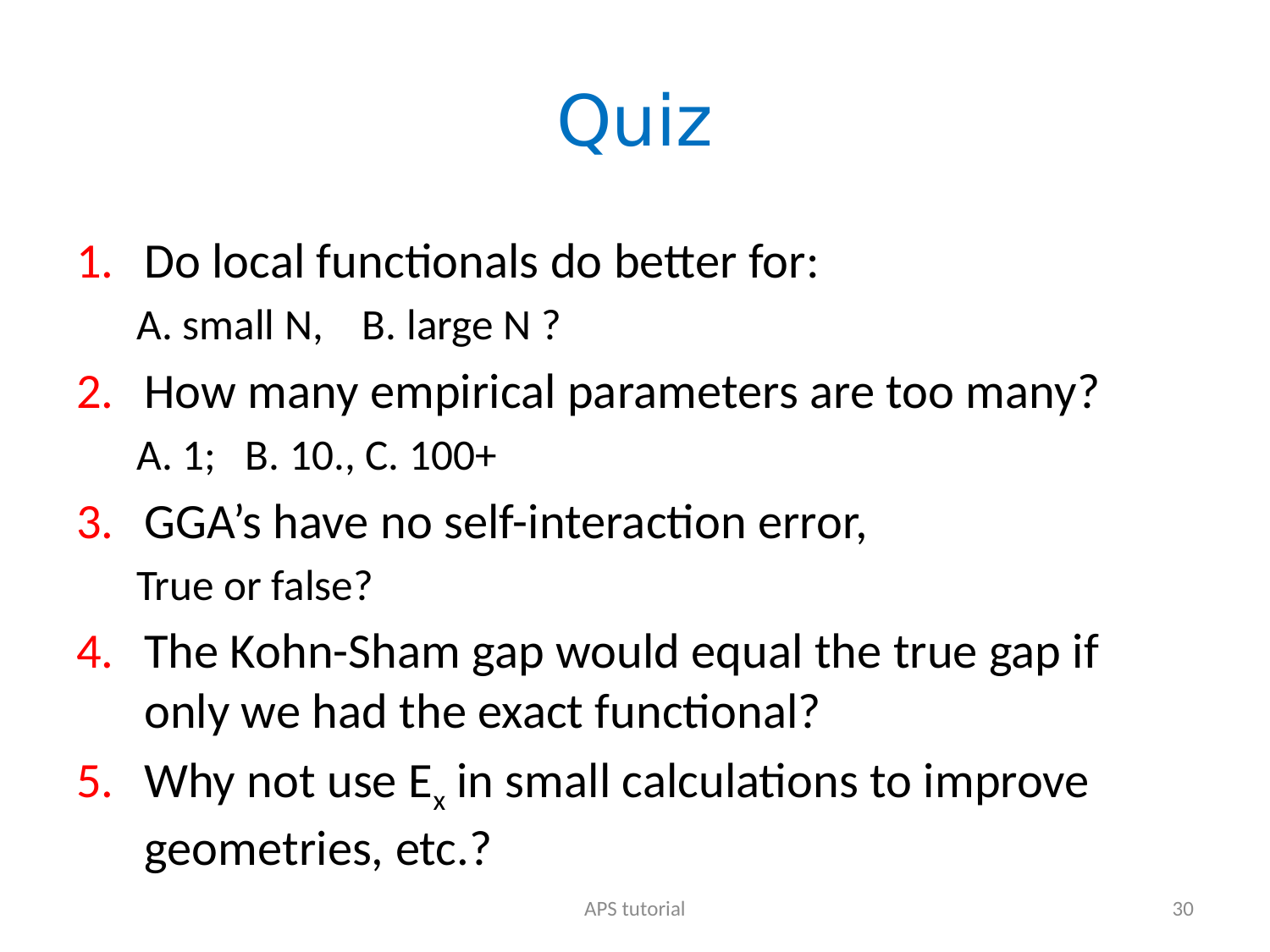

# Quiz
Do local functionals do better for:
A. small N,    B. large N ?
How many empirical parameters are too many?
A. 1;   B. 10., C. 100+
GGA’s have no self-interaction error,
True or false?
The Kohn-Sham gap would equal the true gap if only we had the exact functional?
Why not use Ex in small calculations to improve geometries, etc.?

APS tutorial
30